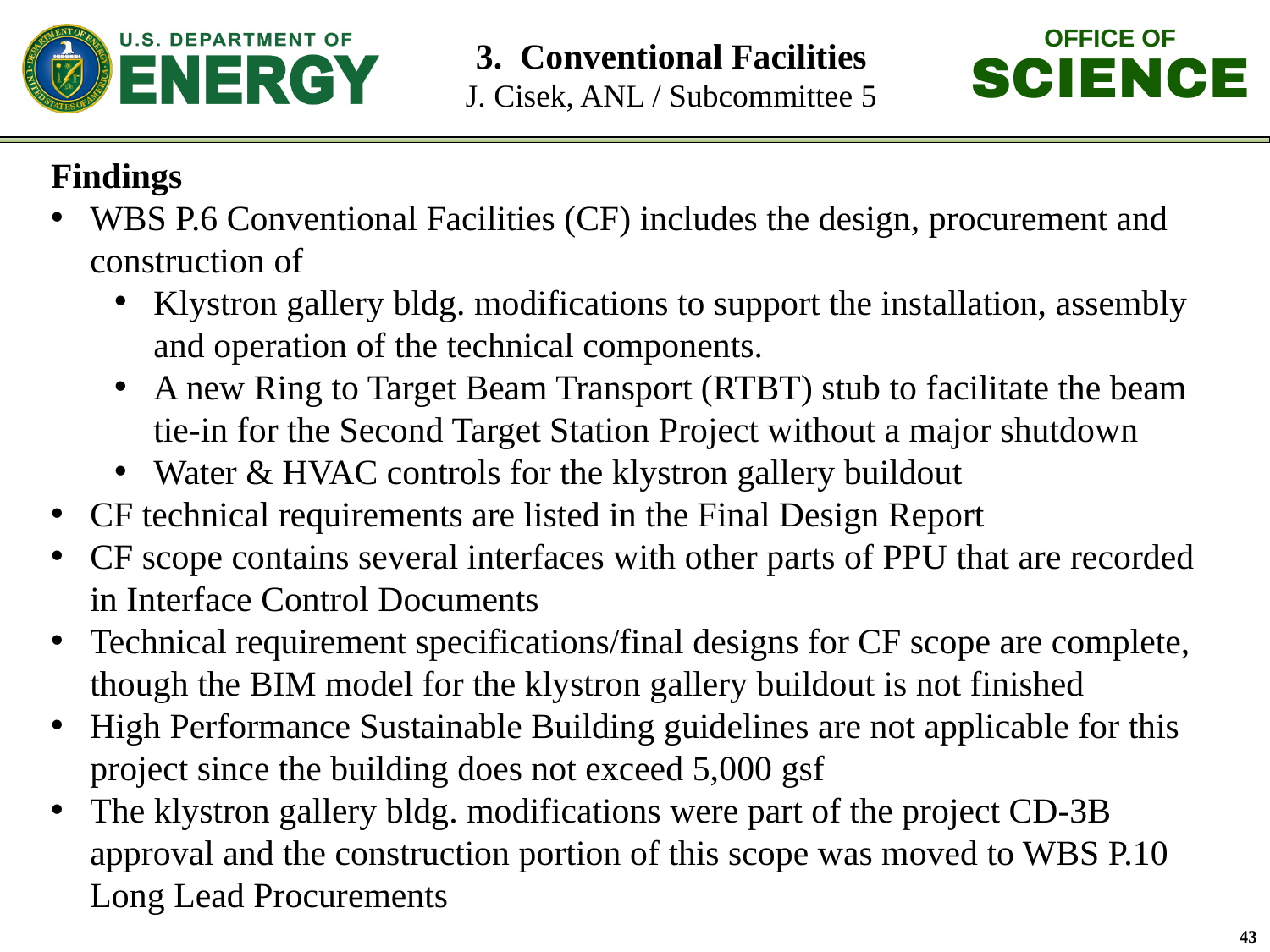

# 3.  Conventional Facilities J. Cisek, ANL / Subcommittee 5
Findings
WBS P.6 Conventional Facilities (CF) includes the design, procurement and construction of
Klystron gallery bldg. modifications to support the installation, assembly and operation of the technical components.
A new Ring to Target Beam Transport (RTBT) stub to facilitate the beam tie-in for the Second Target Station Project without a major shutdown
Water & HVAC controls for the klystron gallery buildout
CF technical requirements are listed in the Final Design Report
CF scope contains several interfaces with other parts of PPU that are recorded in Interface Control Documents
Technical requirement specifications/final designs for CF scope are complete, though the BIM model for the klystron gallery buildout is not finished
High Performance Sustainable Building guidelines are not applicable for this project since the building does not exceed 5,000 gsf
The klystron gallery bldg. modifications were part of the project CD-3B approval and the construction portion of this scope was moved to WBS P.10 Long Lead Procurements

43